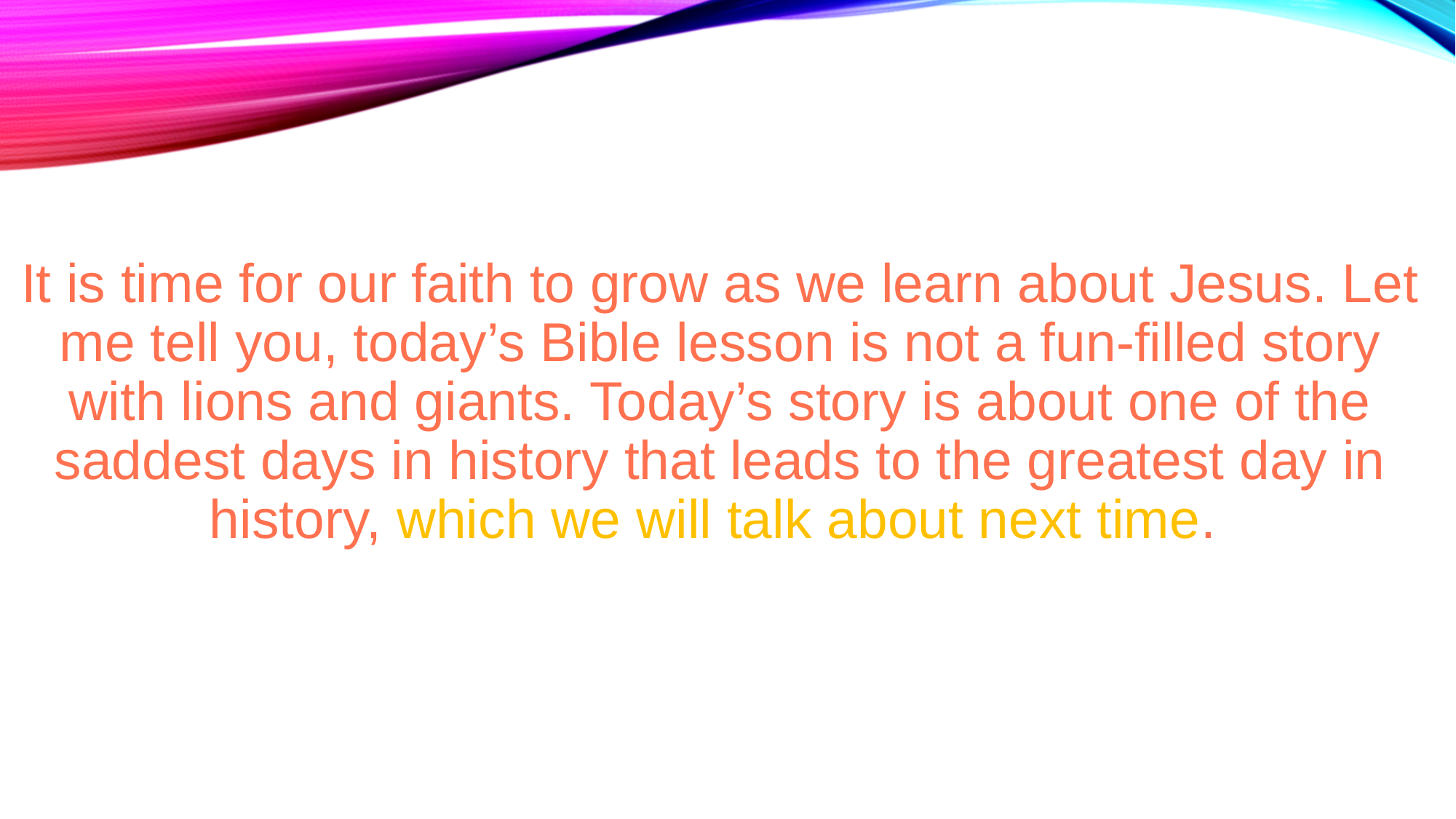

It is time for our faith to grow as we learn about Jesus. Let me tell you, today’s Bible lesson is not a fun-filled story with lions and giants. Today’s story is about one of the saddest days in history that leads to the greatest day in history, which we will talk about next time.